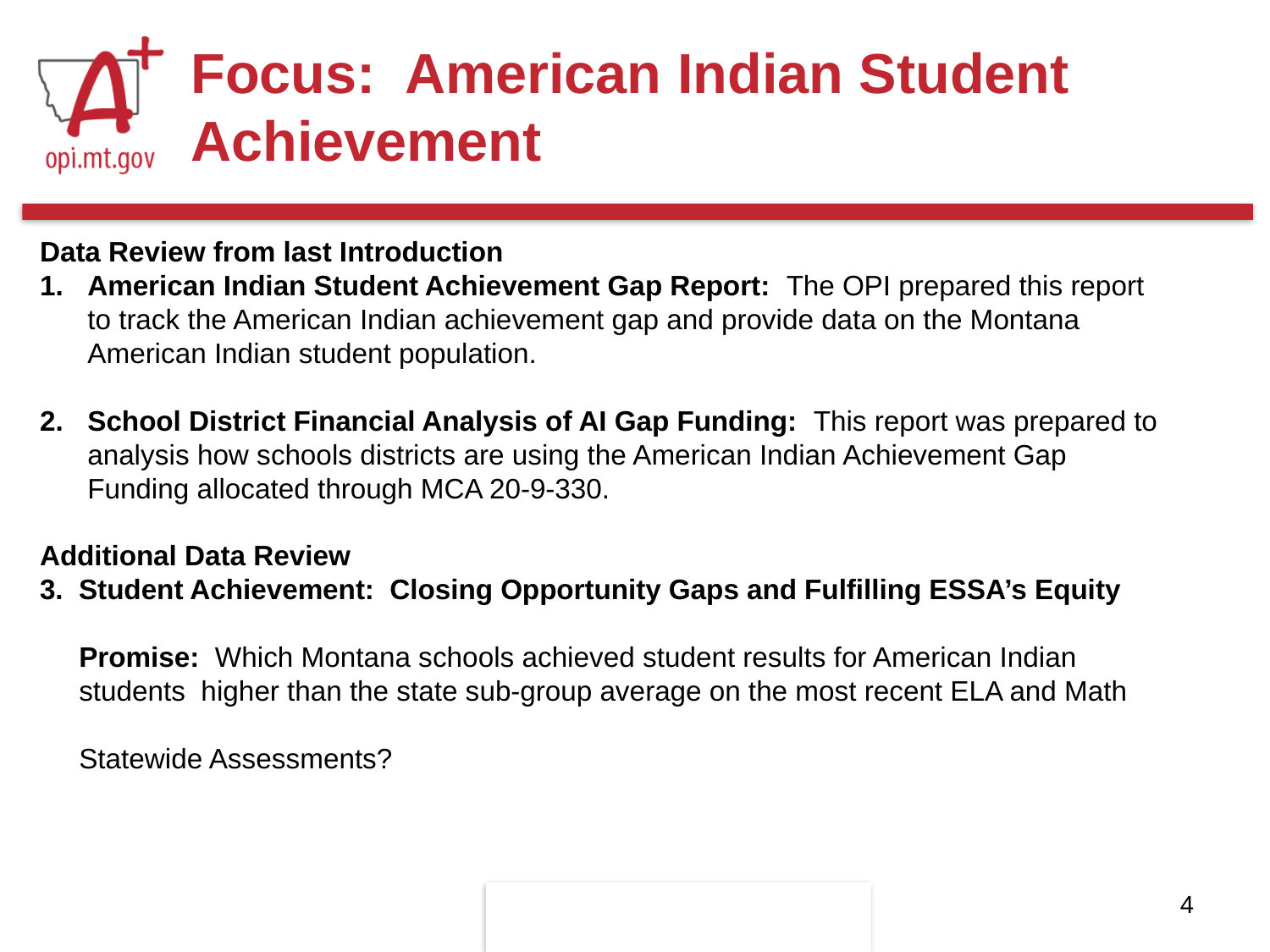

# Focus:  American Indian Student Achievement
Data Review from last Introduction
American Indian Student Achievement Gap Report:  The OPI prepared this report to track the American Indian achievement gap and provide data on the Montana American Indian student population.

School District Financial Analysis of AI Gap Funding:  This report was prepared to analysis how schools districts are using the American Indian Achievement Gap Funding allocated through MCA 20-9-330.

Additional Data Review
3.  Student Achievement:  Closing Opportunity Gaps and Fulfilling ESSA’s Equity
     Promise:  Which Montana schools achieved student results for American Indian
     students  higher than the state sub-group average on the most recent ELA and Math
     Statewide Assessments?

4